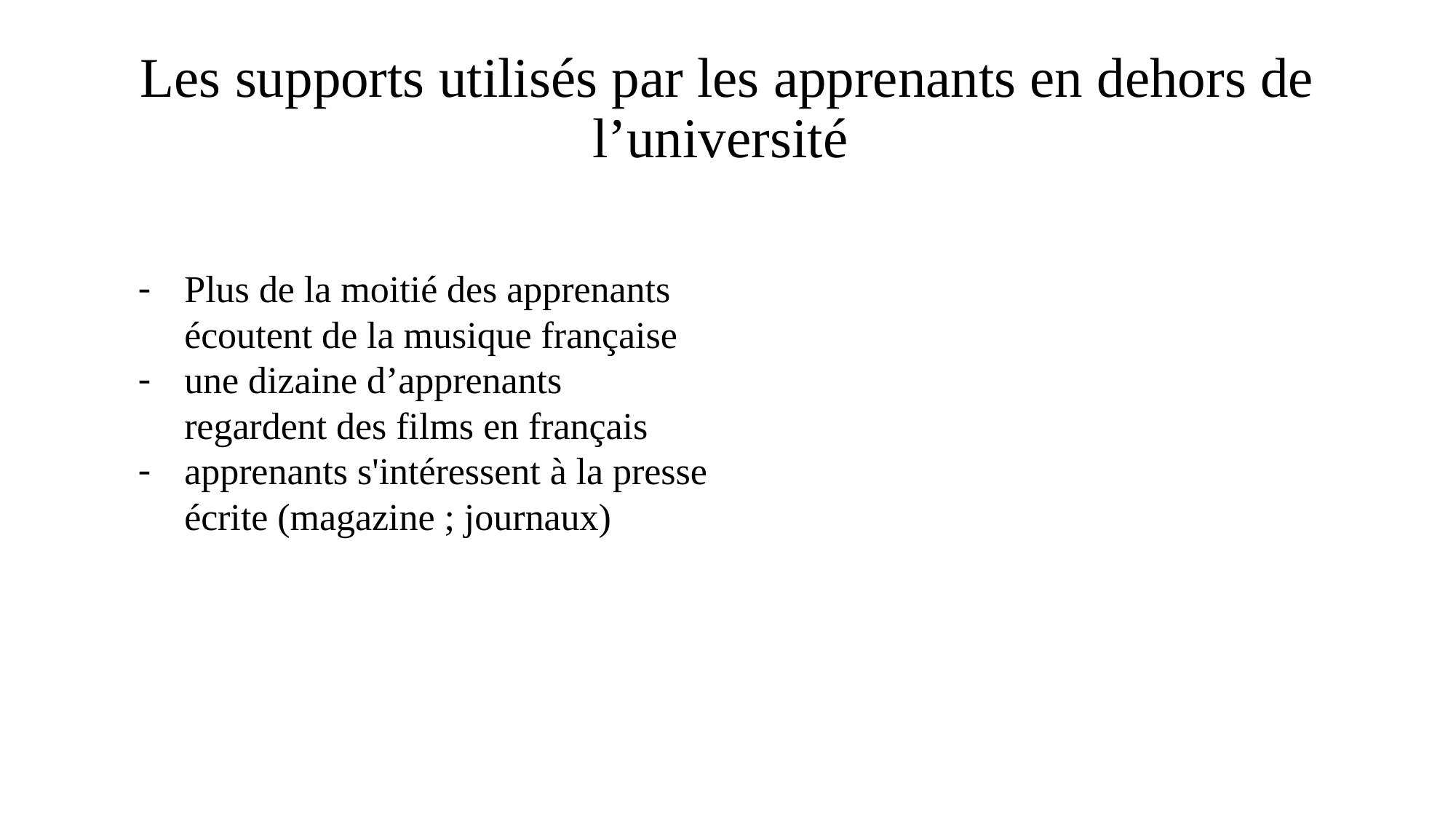

# Les supports utilisés par les apprenants en dehors de l’université

Plus de la moitié des apprenants écoutent de la musique française
une dizaine d’apprenants regardent des films en français
apprenants s'intéressent à la presse écrite (magazine ; journaux)